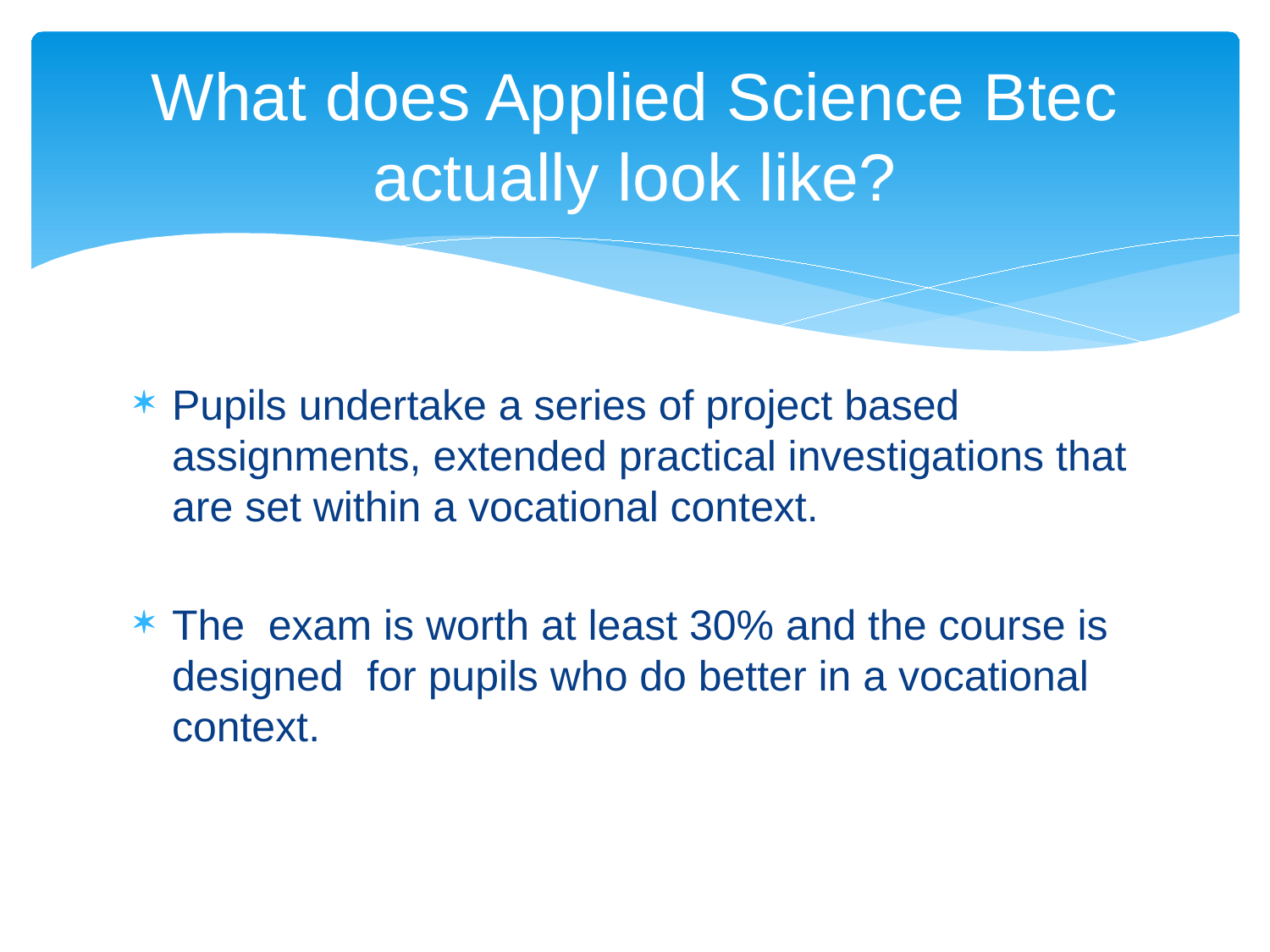

# What does Applied Science Btec actually look like?
Pupils undertake a series of project based assignments, extended practical investigations that are set within a vocational context.

The  exam is worth at least 30% and the course is designed  for pupils who do better in a vocational context.